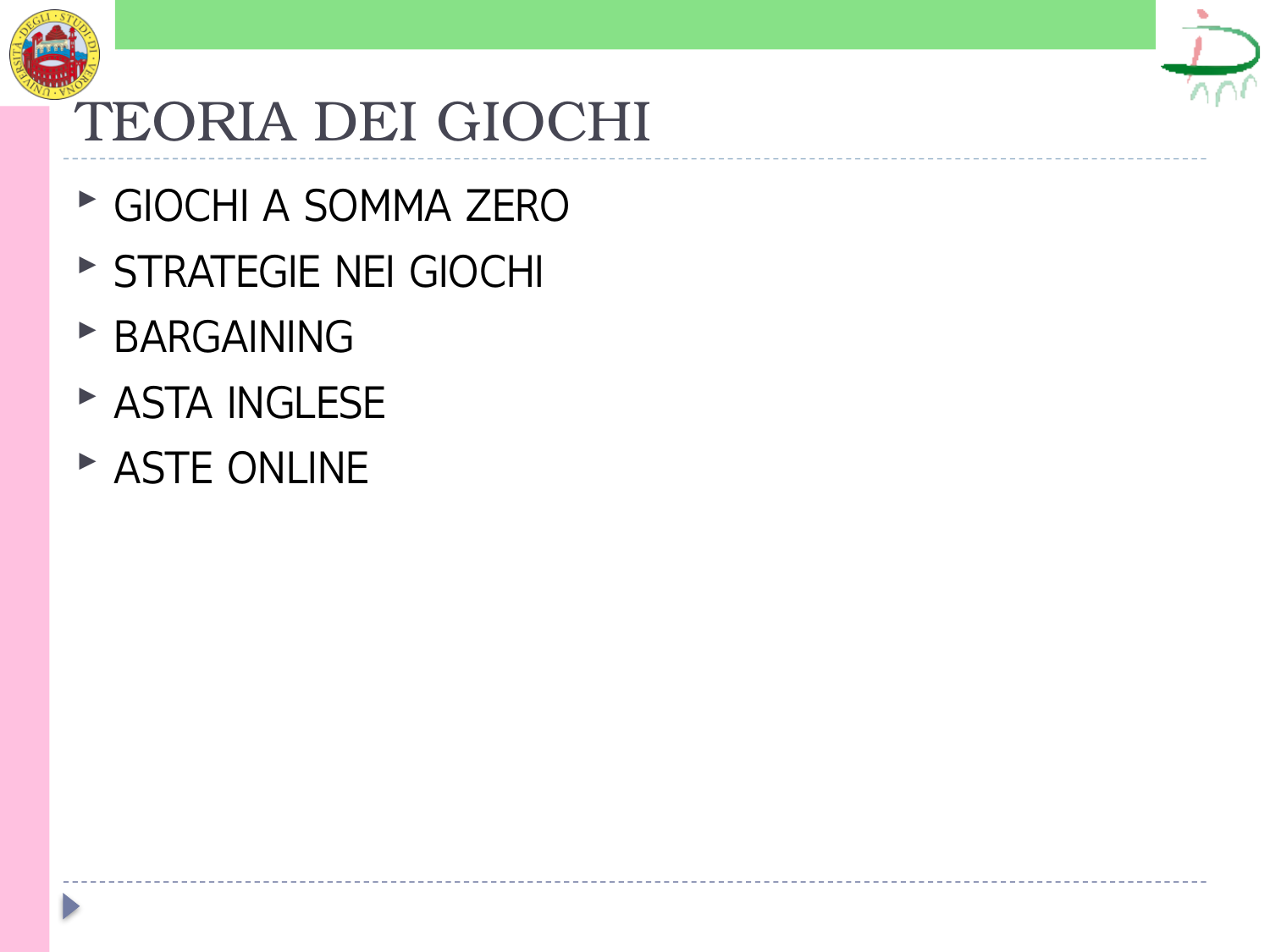

# TEORIA DEI GIOCHI
GIOCHI A SOMMA ZERO
STRATEGIE NEI GIOCHI
BARGAINING
ASTA INGLESE
ASTE ONLINE